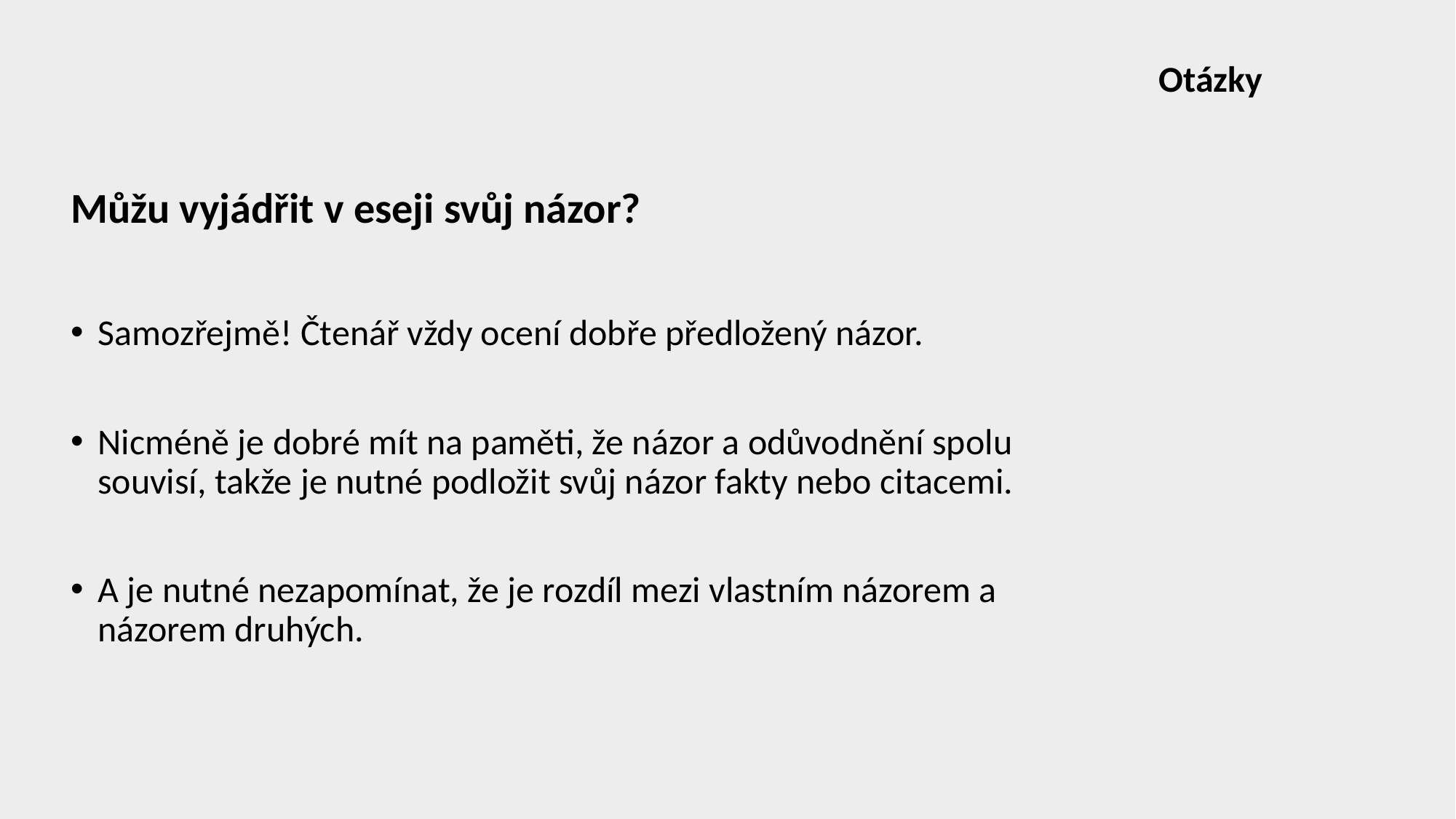

Otázky
# Můžu vyjádřit v eseji svůj názor?
Samozřejmě! Čtenář vždy ocení dobře předložený názor.

Nicméně je dobré mít na paměti, že názor a odůvodnění spolu souvisí, takže je nutné podložit svůj názor fakty nebo citacemi.

A je nutné nezapomínat, že je rozdíl mezi vlastním názorem a názorem druhých.